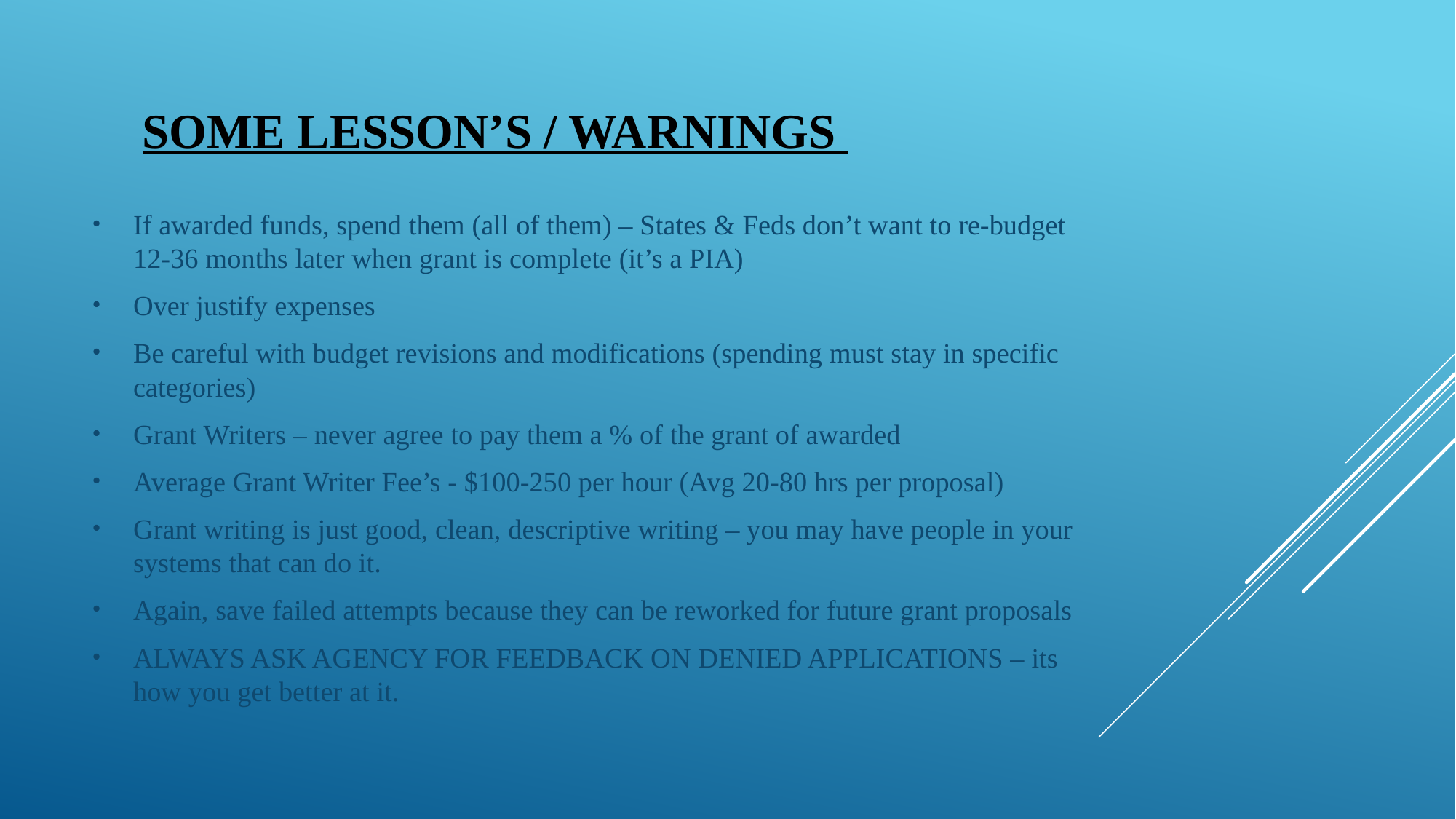

# Some lesson’s / warnings
If awarded funds, spend them (all of them) – States & Feds don’t want to re-budget 12-36 months later when grant is complete (it’s a PIA)
Over justify expenses
Be careful with budget revisions and modifications (spending must stay in specific categories)
Grant Writers – never agree to pay them a % of the grant of awarded
Average Grant Writer Fee’s - $100-250 per hour (Avg 20-80 hrs per proposal)
Grant writing is just good, clean, descriptive writing – you may have people in your systems that can do it.
Again, save failed attempts because they can be reworked for future grant proposals
ALWAYS ASK AGENCY FOR FEEDBACK ON DENIED APPLICATIONS – its how you get better at it.